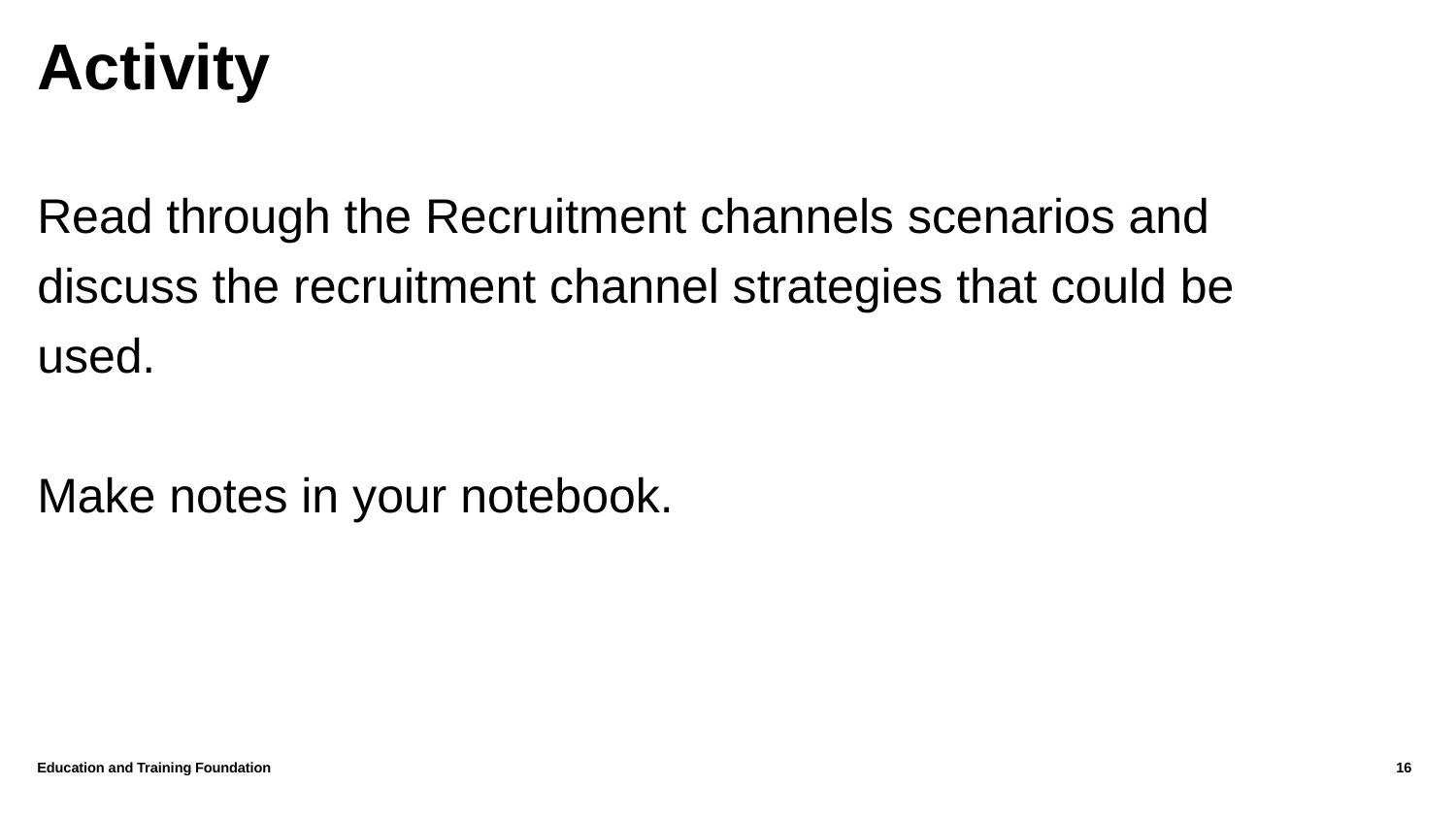

# Activity
Read through the Recruitment channels scenarios and discuss the recruitment channel strategies that could be used.

Make notes in your notebook.
Education and Training Foundation
16